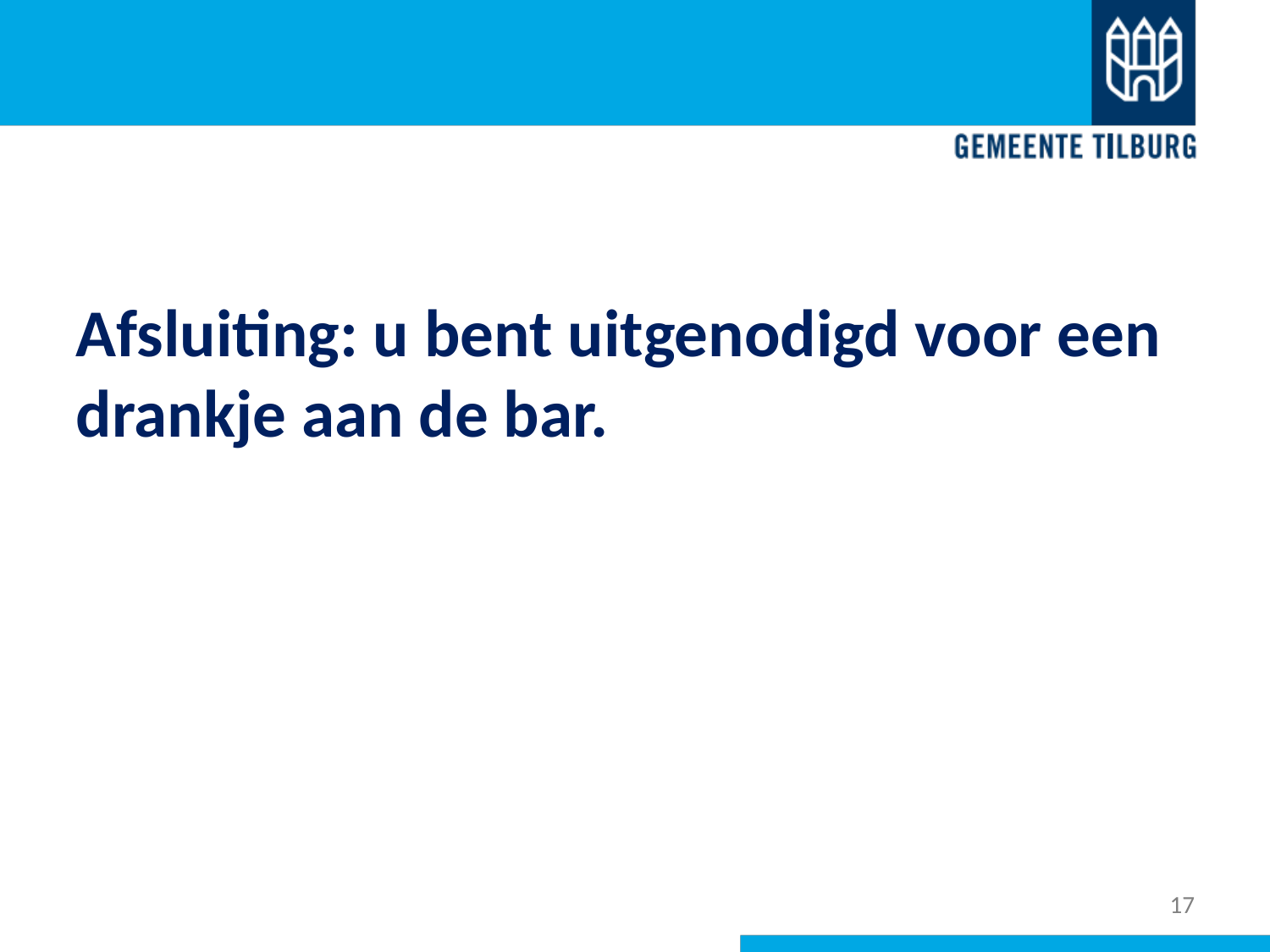

# Afsluiting: u bent uitgenodigd voor een drankje aan de bar.

17